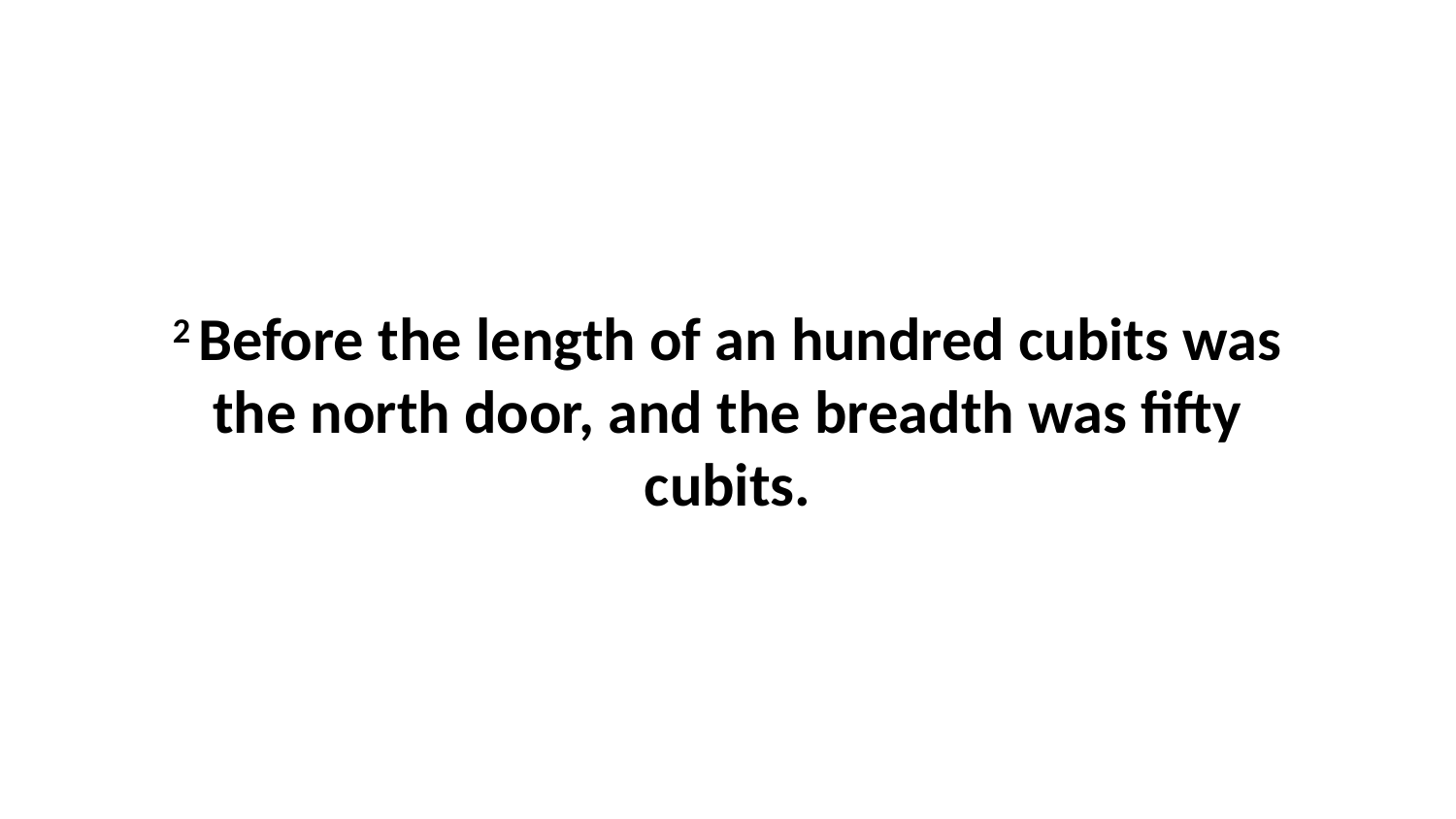

2 Before the length of an hundred cubits was the north door, and the breadth was fifty cubits.